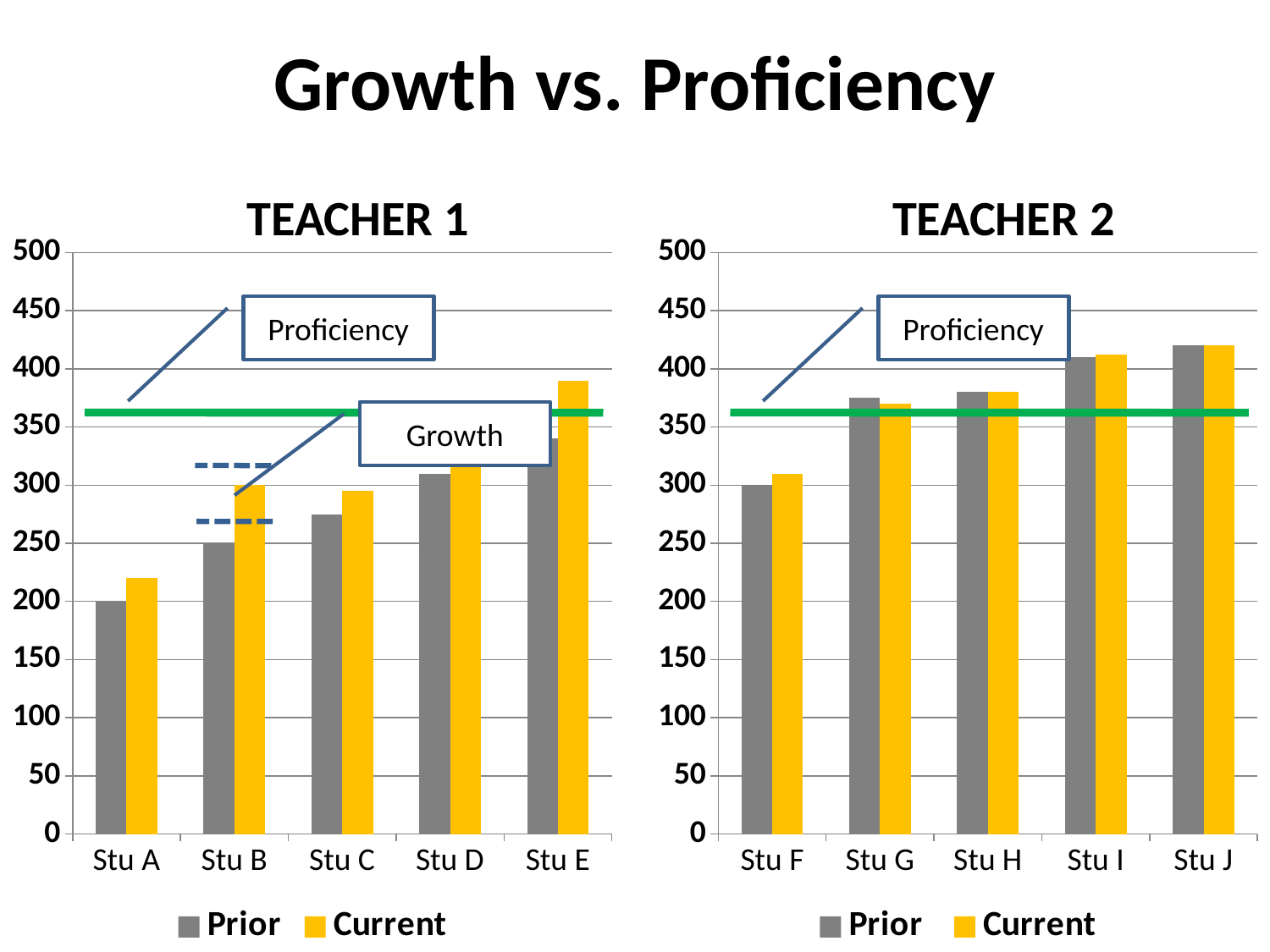

# Growth vs. Proficiency
TEACHER 1
TEACHER 2

### Chart

| Category | Prior | Current |
|---|---|---|
| Stu A | 200.0 | 220.0 |
| Stu B | 250.0 | 300.0 |
| Stu C | 275.0 | 295.0 |
| Stu D | 310.0 | 345.0 |
| Stu E | 340.0 | 390.0 |

### Chart

| Category | Prior  | Current |
|---|---|---|
| Stu F | 300.0 | 310.0 |
| Stu G | 375.0 | 370.0 |
| Stu H | 380.0 | 380.0 |
| Stu I | 410.0 | 412.0 |
| Stu J | 420.0 | 420.0 |
Proficiency
Proficiency
Growth